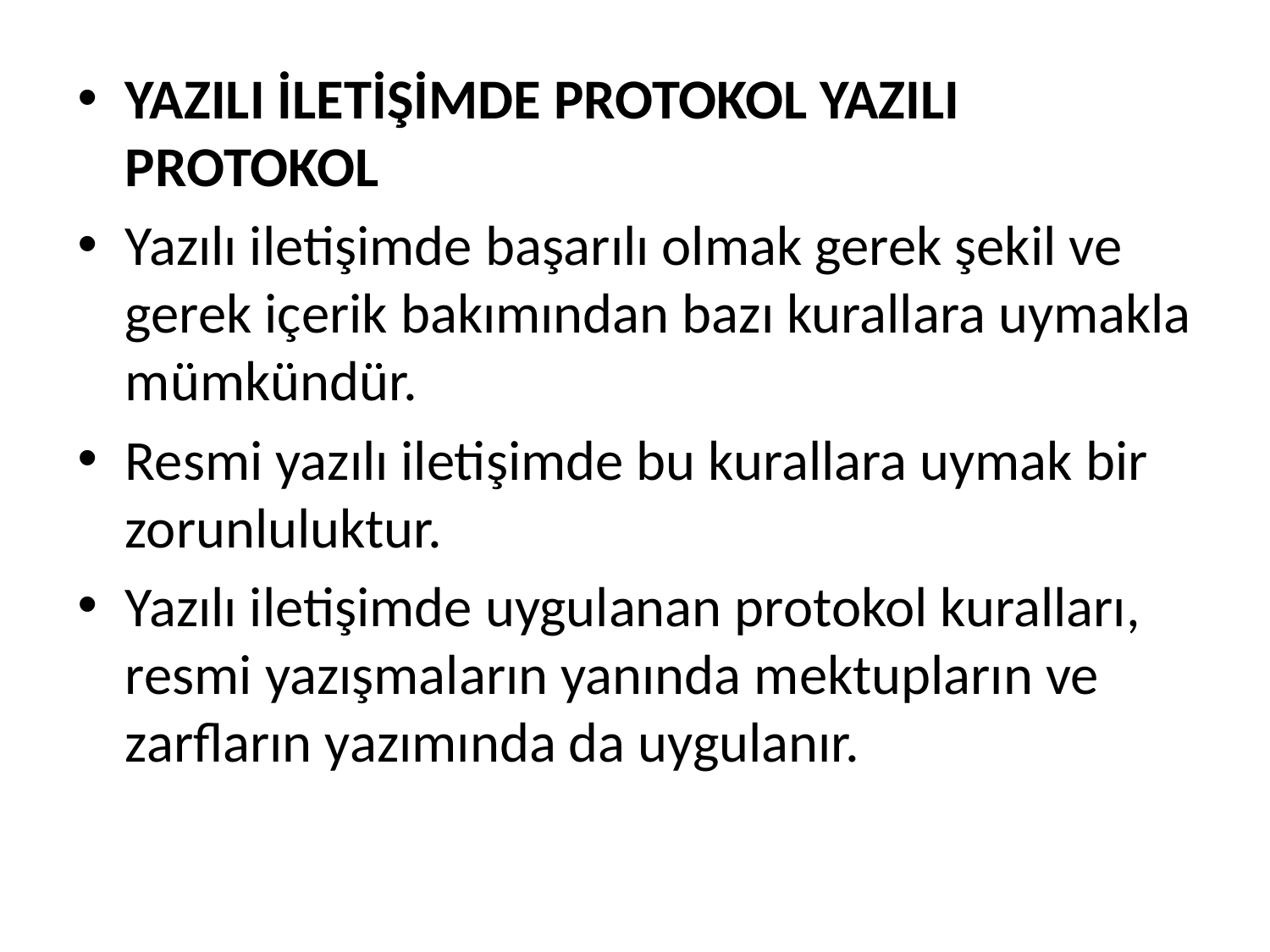

YAZILI İLETİŞİMDE PROTOKOL YAZILI PROTOKOL
Yazılı iletişimde başarılı olmak gerek şekil ve gerek içerik bakımından bazı kurallara uymakla mümkündür.
Resmi yazılı iletişimde bu kurallara uymak bir zorunluluktur.
Yazılı iletişimde uygulanan protokol kuralları, resmi yazışmaların yanında mektupların ve zarfların yazımında da uygulanır.